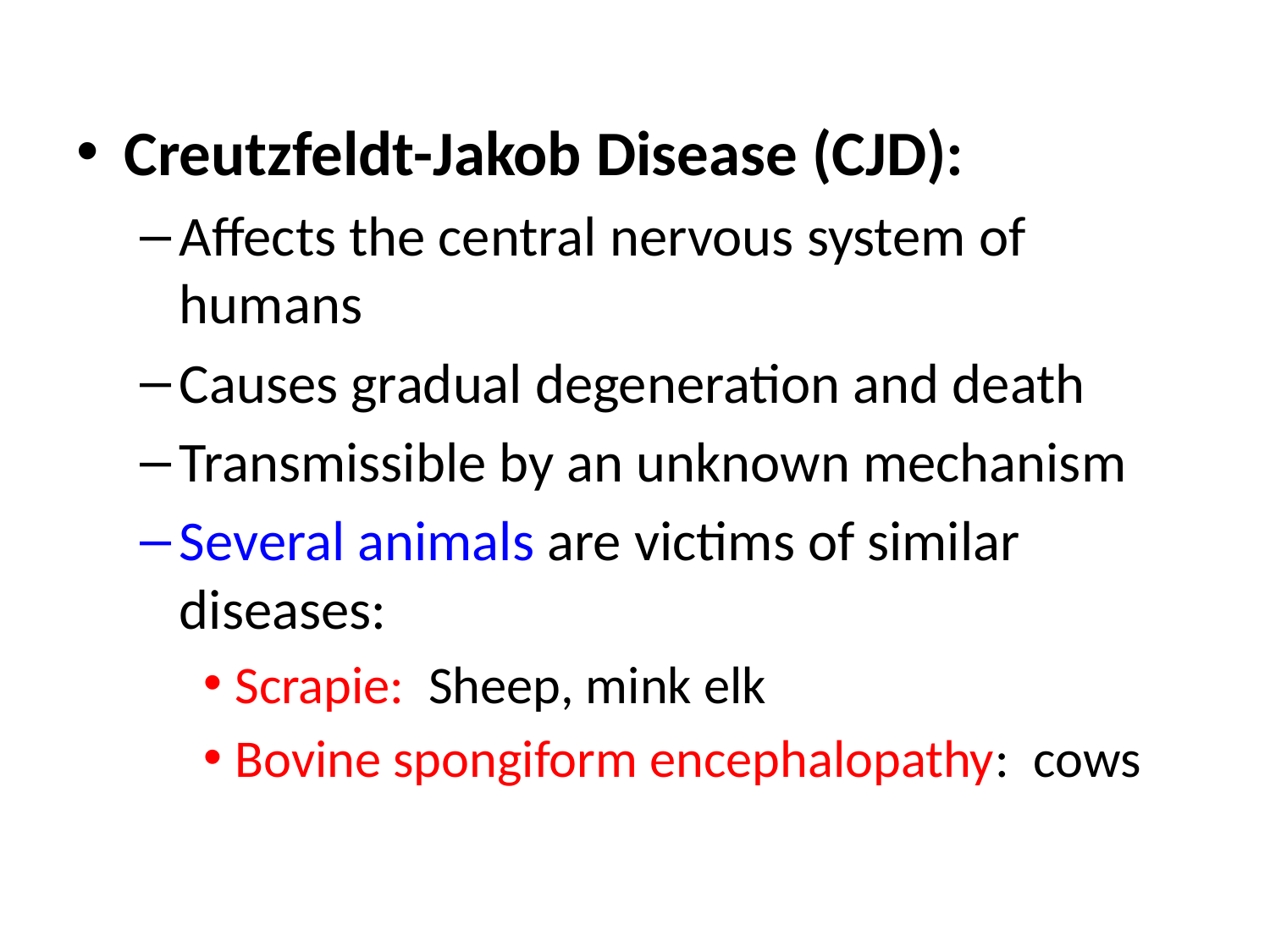

Creutzfeldt-Jakob Disease (CJD):
Affects the central nervous system of humans
Causes gradual degeneration and death
Transmissible by an unknown mechanism
Several animals are victims of similar diseases:
Scrapie:  Sheep, mink elk
Bovine spongiform encephalopathy:  cows